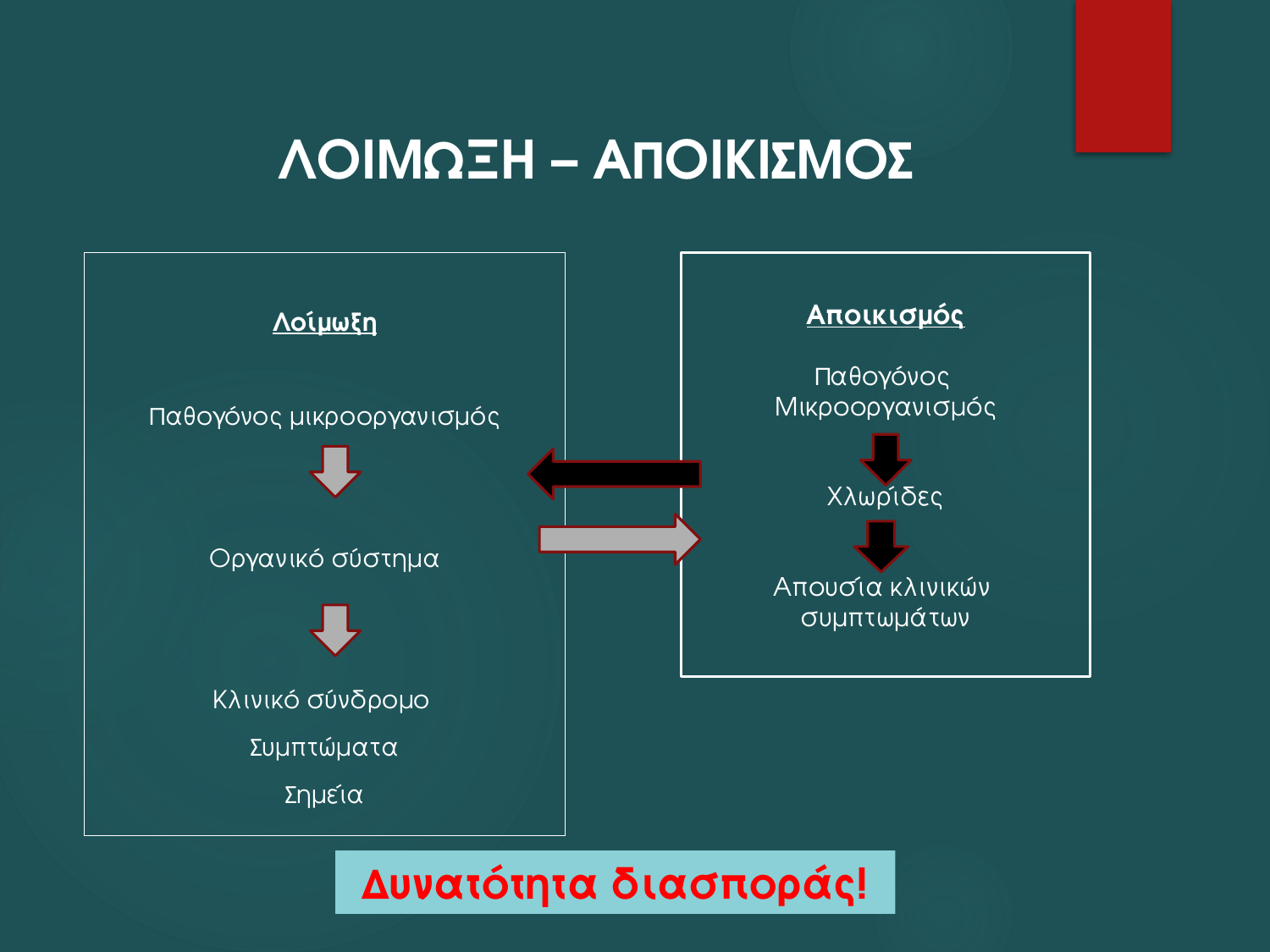

ΛΟΙΜΩΞΗ – ΑΠΟΙΚΙΣΜΟΣ

Λοίμωξη

Παθογόνος μικροοργανισμός

Οργανικό σύστημα

Κλινικό σύνδρομο
Συμπτώματα
Σημεία
Αποικισμός

Παθογόνος
Μικροοργανισμός

Χλωρίδες

Απουσία κλινικών  συμπτωμάτων

Δυνατότητα διασποράς!